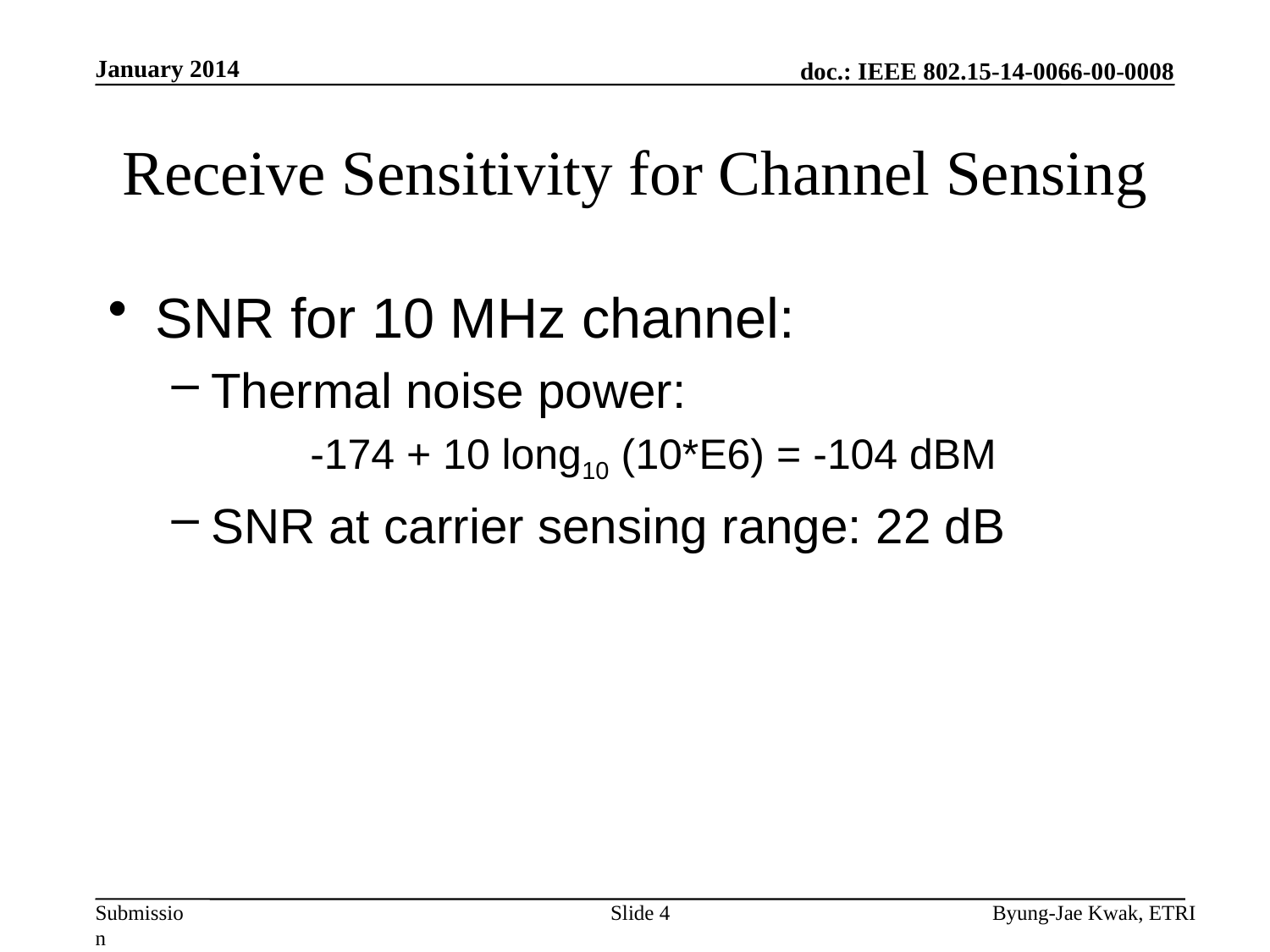

January 2014
# Receive Sensitivity for Channel Sensing
SNR for 10 MHz channel:
Thermal noise power:
       -174 + 10 long10 (10*E6) = -104 dBM
SNR at carrier sensing range: 22 dB
Slide 4
Byung-Jae Kwak, ETRI